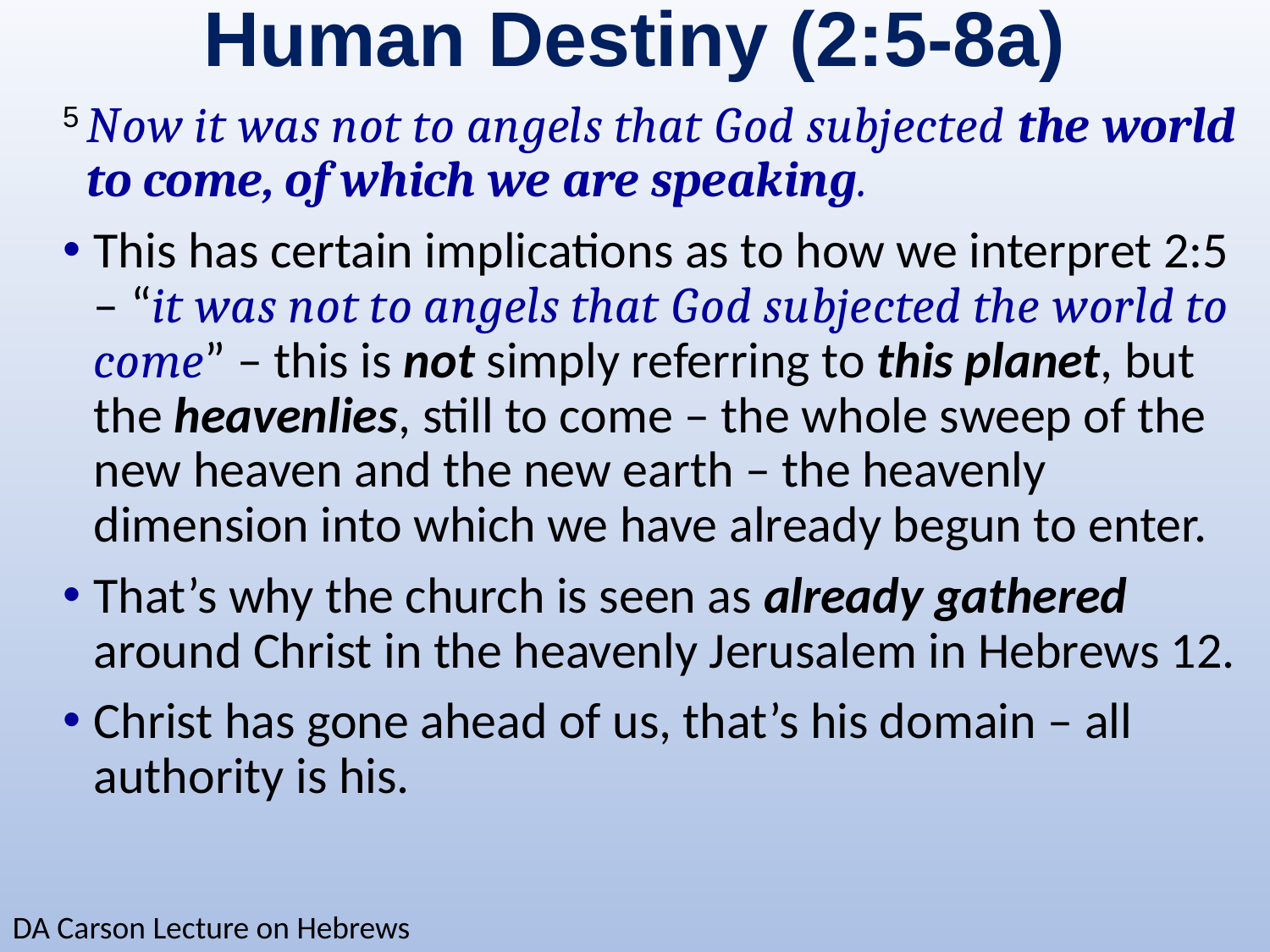

# Human Destiny (2:5-8a)
5 Now it was not to angels that God subjected the world to come, of which we are speaking.
This has certain implications as to how we interpret 2:5 – “it was not to angels that God subjected the world to come” – this is not simply referring to this planet, but the heavenlies, still to come – the whole sweep of the new heaven and the new earth – the heavenly dimension into which we have already begun to enter.
That’s why the church is seen as already gathered around Christ in the heavenly Jerusalem in Hebrews 12.
Christ has gone ahead of us, that’s his domain – all authority is his.
DA Carson Lecture on Hebrews